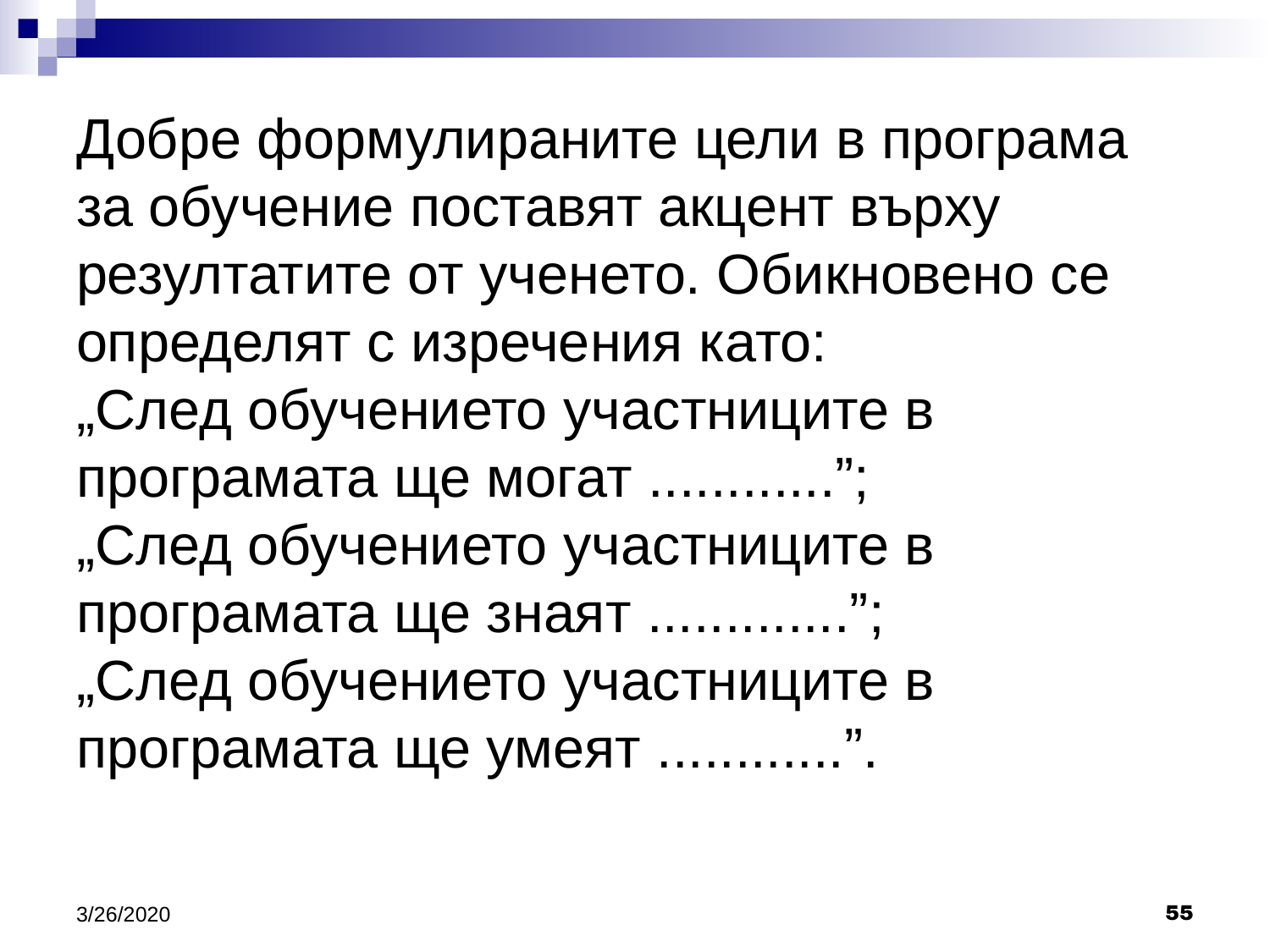

# Добре формулираните цели в програма за обучение поставят акцент върху резултатите от ученето. Обикновено се определят с изречения като: „След обучението участниците в програмата ще могат ............”; „След обучението участниците в програмата ще знаят .............”; „След обучението участниците в програмата ще умеят ............”.
3/26/2020
55